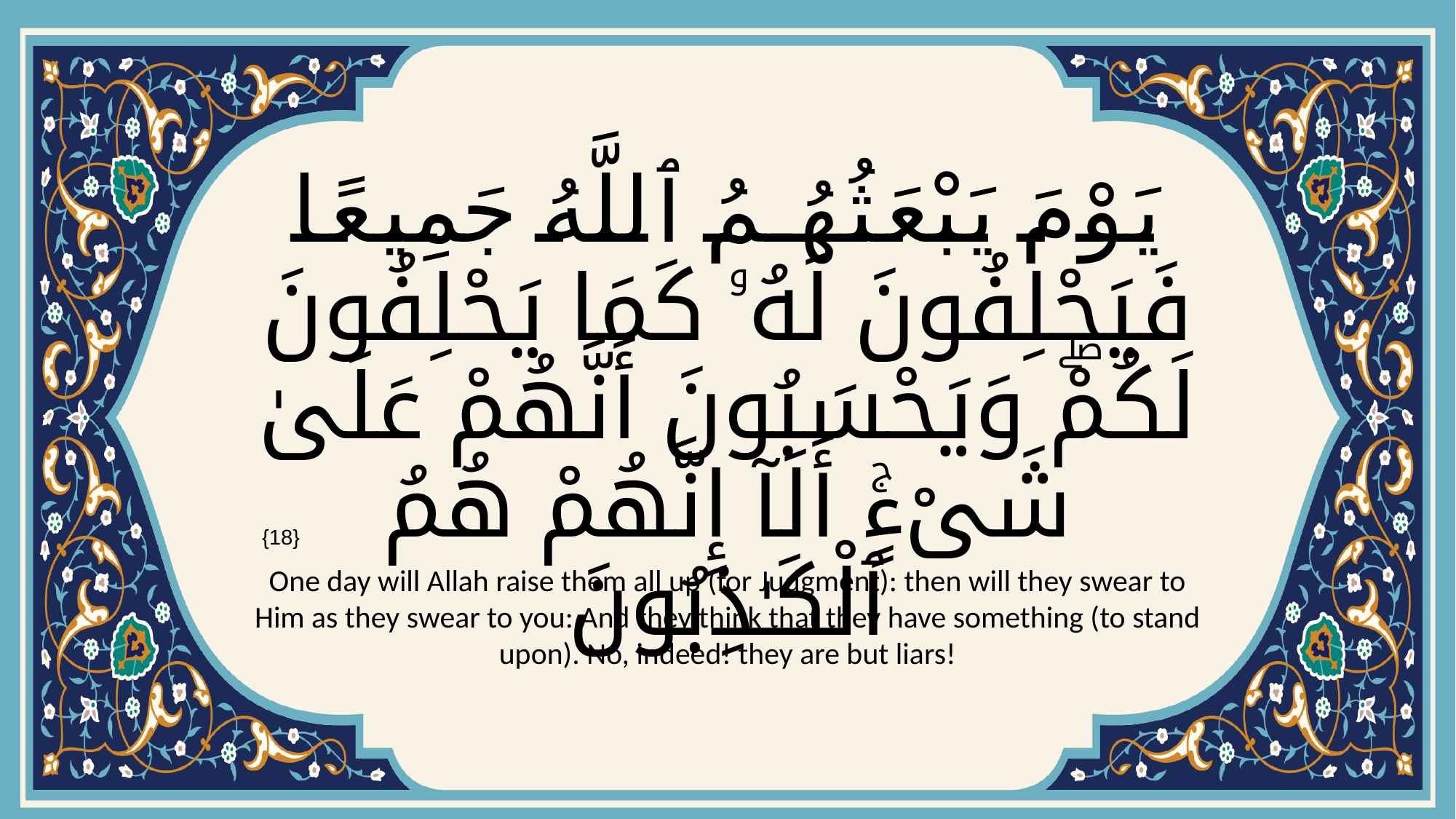

# يَوْمَ يَبْعَثُهُمُ ٱللَّهُ جَمِيعًا فَيَحْلِفُونَ لَهُۥ كَمَا يَحْلِفُونَ لَكُمْۖ وَيَحْسَبُونَ أَنَّهُمْ عَلَىٰ شَىْءٍۚ أَلَآ إِنَّهُمْ هُمُ ٱلْكَـٰذِبُونَ
{18}
One day will Allah raise them all up (for Judgment): then will they swear to Him as they swear to you: And they think that they have something (to stand upon). No, indeed! they are but liars!